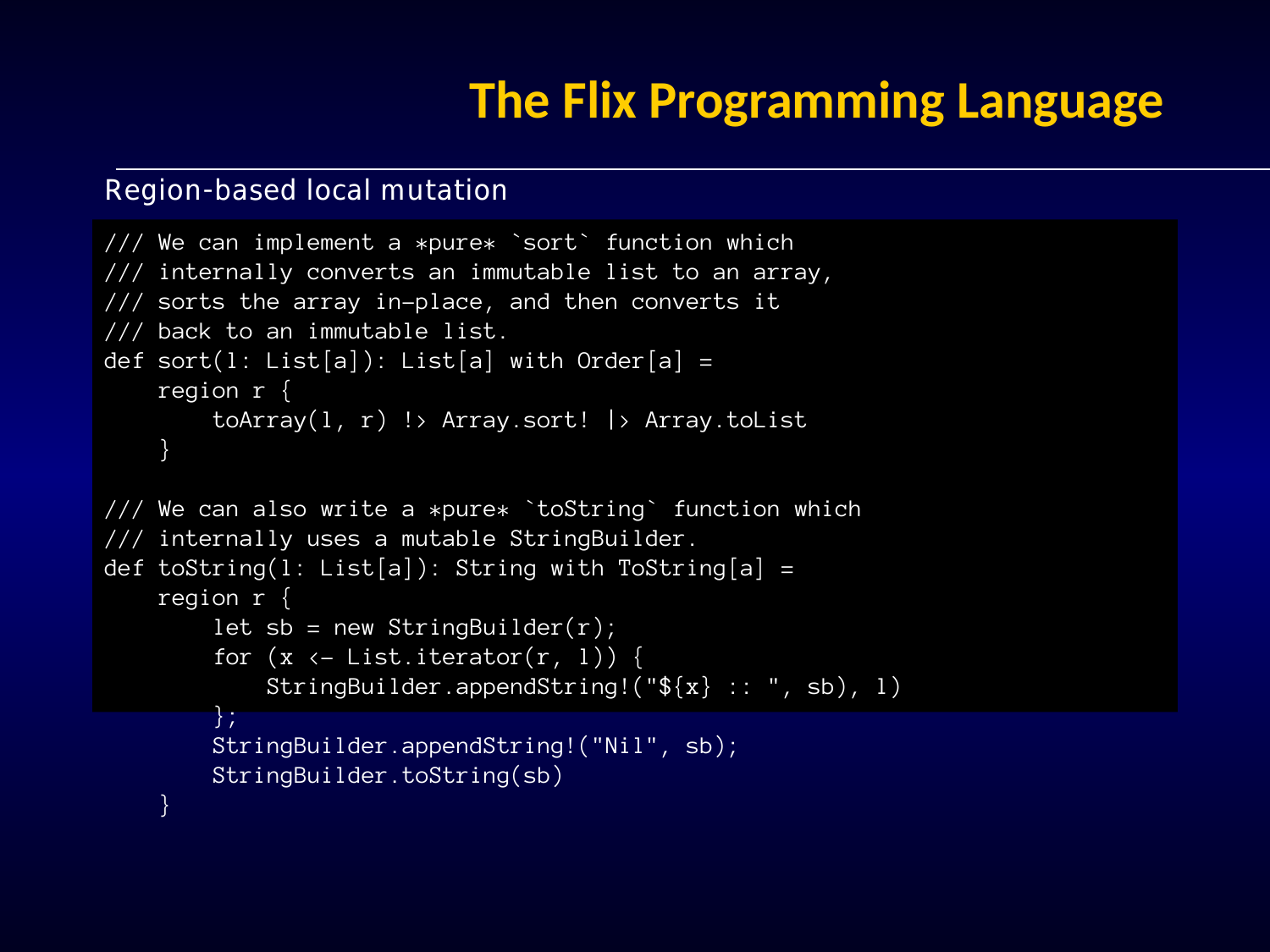

# The Flix Programming Language
Region-based local mutation
/// We can implement a *pure* `sort` function which
/// internally converts an immutable list to an array,
/// sorts the array in-place, and then converts it
/// back to an immutable list.
def sort(l: List[a]): List[a] with Order[a] =
    region r {
        toArray(l, r) !> Array.sort! |> Array.toList
    }

/// We can also write a *pure* `toString` function which
/// internally uses a mutable StringBuilder.
def toString(l: List[a]): String with ToString[a] =
    region r {
        let sb = new StringBuilder(r);
        for (x <- List.iterator(r, l)) {
            StringBuilder.appendString!("${x} :: ", sb), l)
        };
        StringBuilder.appendString!("Nil", sb);
        StringBuilder.toString(sb)
    }